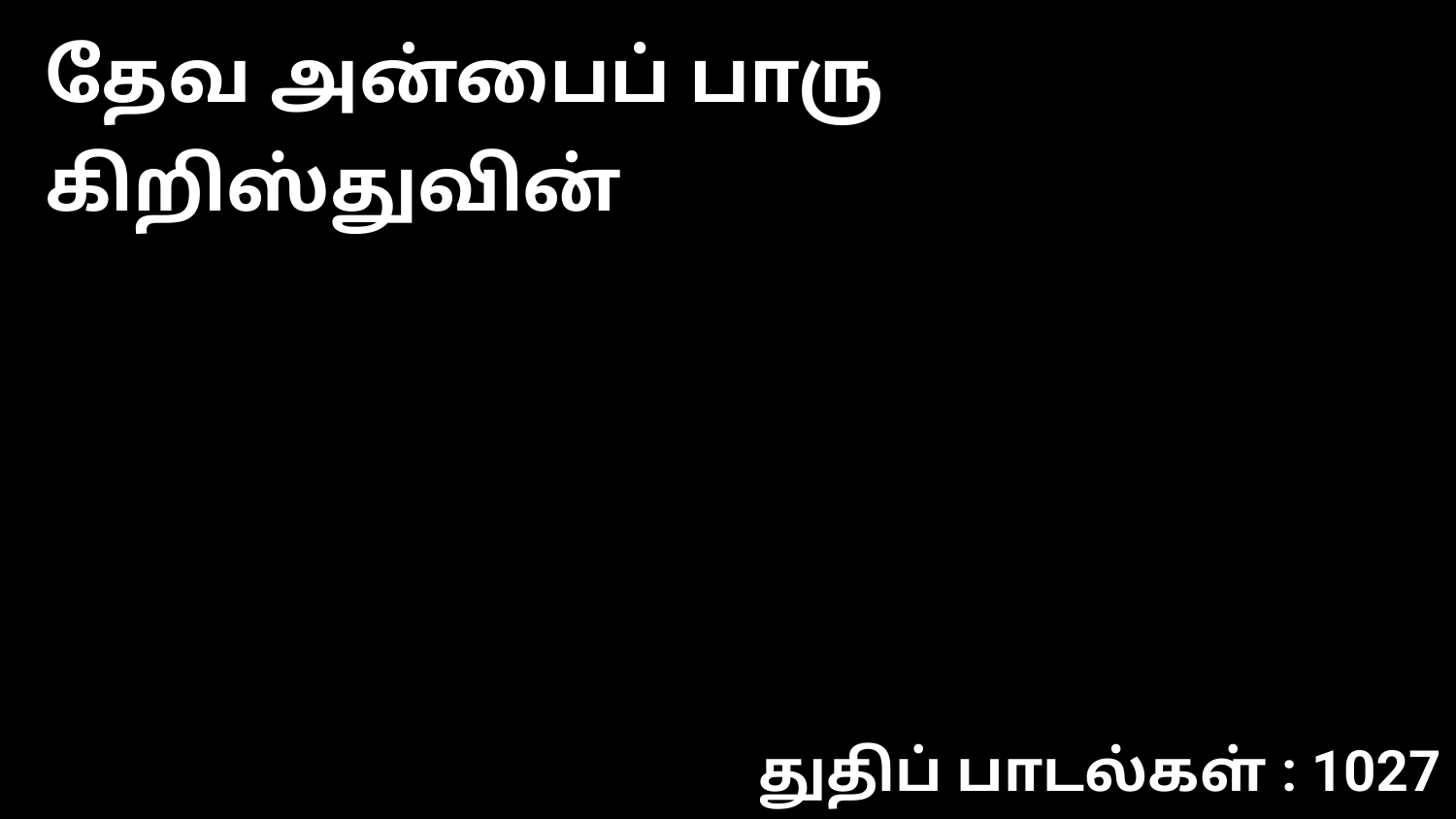

தேவ அன்பைப் பாரு கிறிஸ்துவின்
துதிப் பாடல்கள் : 1027